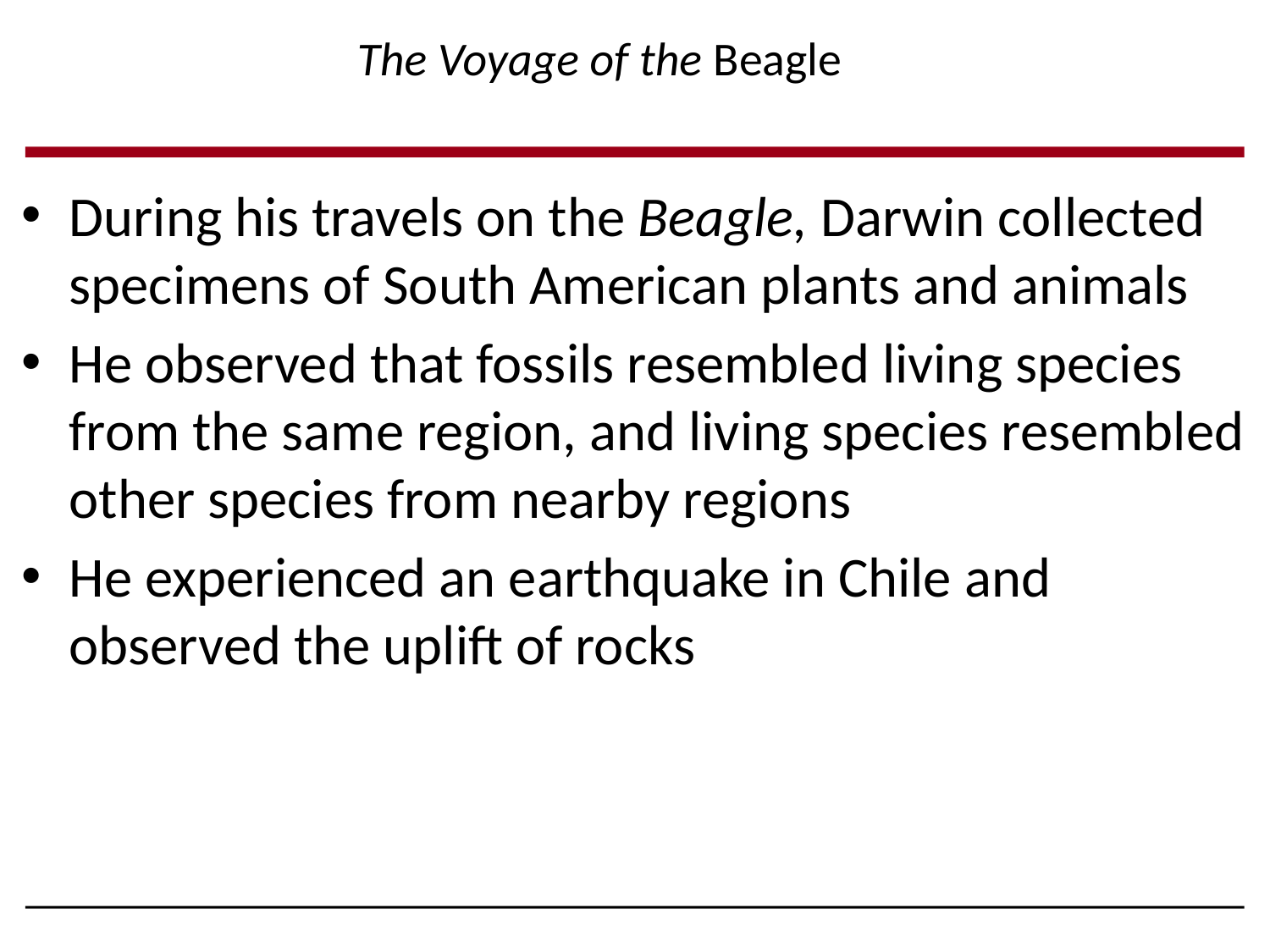

The Voyage of the Beagle

During his travels on the Beagle, Darwin collected specimens of South American plants and animals
He observed that fossils resembled living species from the same region, and living species resembled other species from nearby regions
He experienced an earthquake in Chile and observed the uplift of rocks